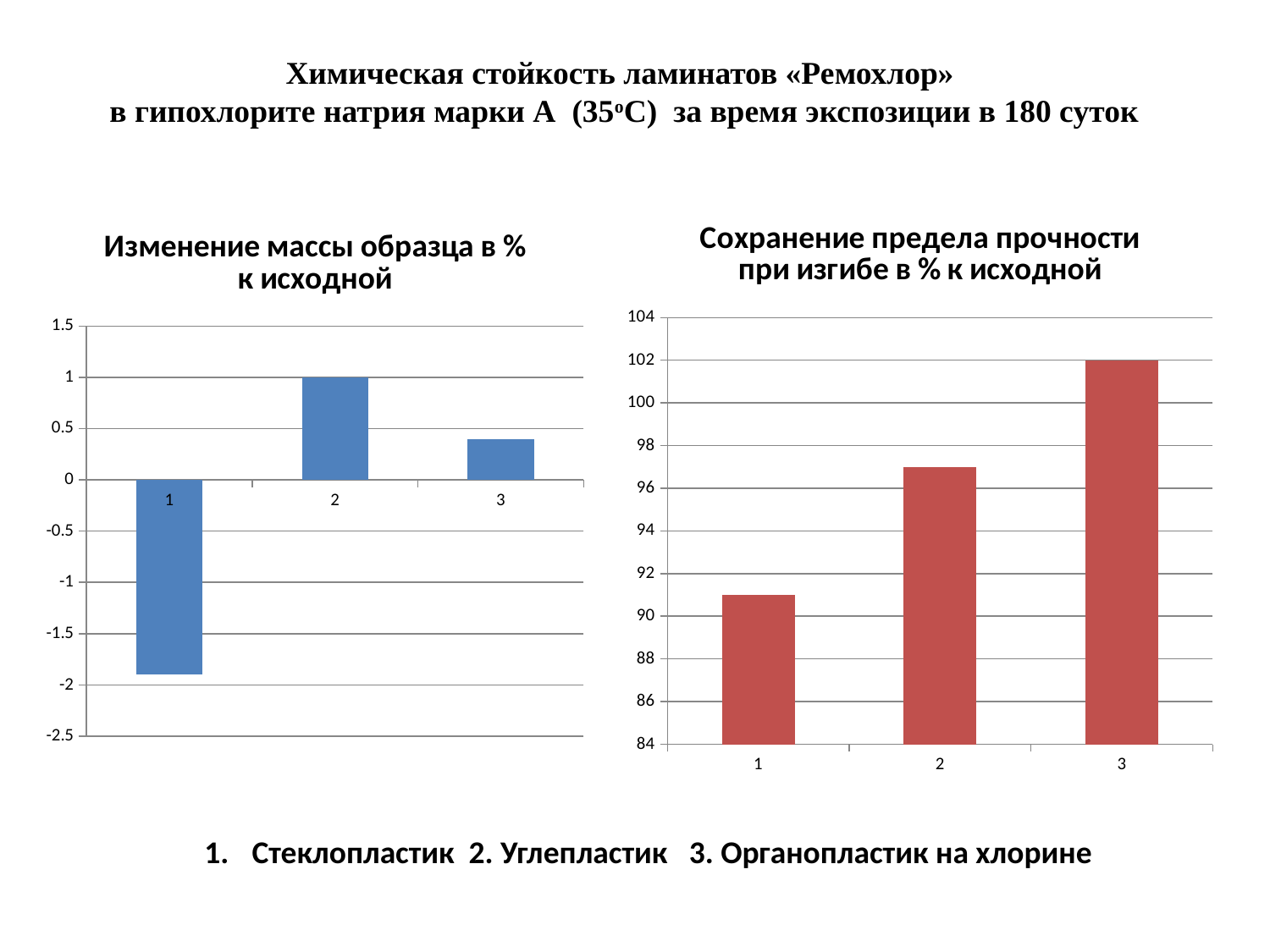

Химическая стойкость ламинатов «Ремохлор»
 в гипохлорите натрия марки А  (35оС)  за время экспозиции в 180 суток

### Chart:

| Category | Сохранение предела прочности при изгибе в % к исходной |
|---|---|
| 1 | 91.0 |
| 2 | 97.0 |
| 3 | 102.0 |

### Chart:

| Category | Изменение массы образца в % к исходной |
|---|---|
| 1 | -1.9000000000000001 |
| 2 | 1.0 |
| 3 | 0.4 |
Стеклопластик  2. Углепластик   3. Органопластик на хлорине